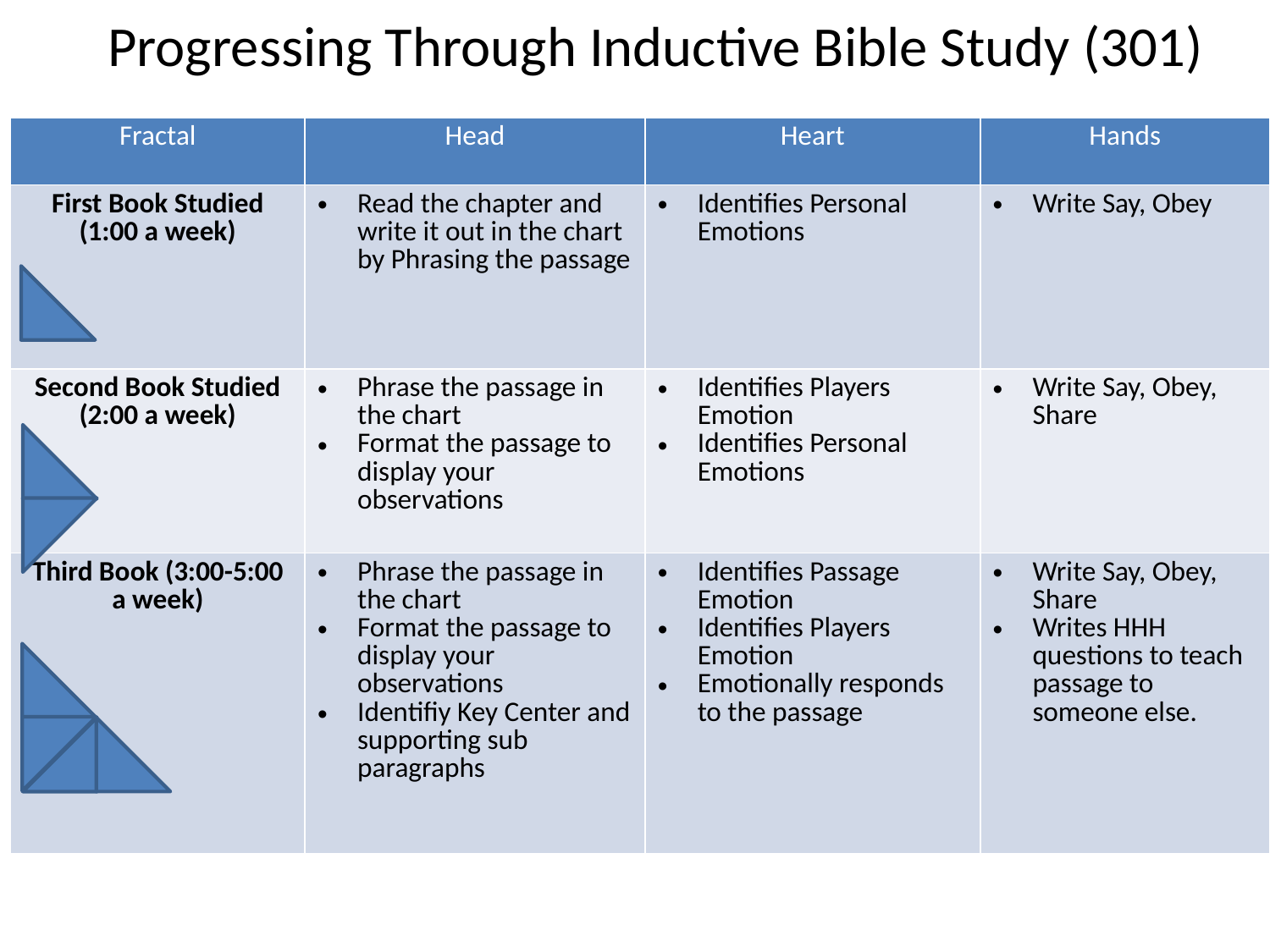

# Progressing Through Inductive Bible Study (301)
| Fractal | Head | Heart | Hands |
| --- | --- | --- | --- |
| First Book Studied (1:00 a week) | Read the chapter and write it out in the chart by Phrasing the passage | Identifies Personal Emotions | Write Say, Obey |
| Second Book Studied (2:00 a week) | Phrase the passage in the chart Format the passage to display your observations | Identifies Players Emotion Identifies Personal Emotions | Write Say, Obey, Share |
| Third Book (3:00-5:00 a week) | Phrase the passage in the chart Format the passage to display your observations Identifiy Key Center and supporting sub paragraphs | Identifies Passage Emotion Identifies Players Emotion Emotionally responds to the passage | Write Say, Obey, Share Writes HHH questions to teach passage to someone else. |